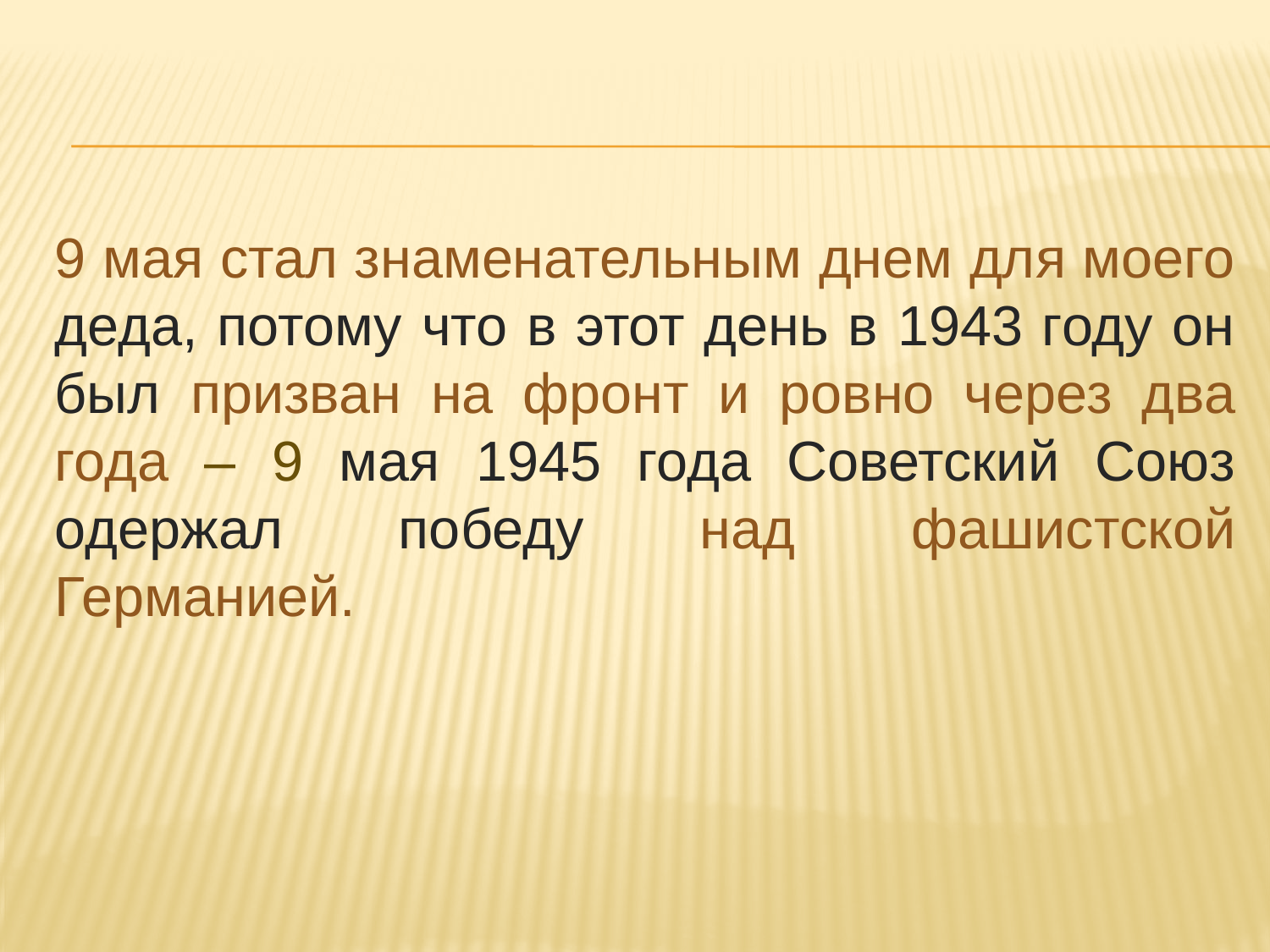

#
9 мая стал знаменательным днем для моего деда, потому что в этот день в 1943 году он был призван на фронт и ровно через два года – 9 мая 1945 года Советский Союз одержал победу над фашистской Германией.